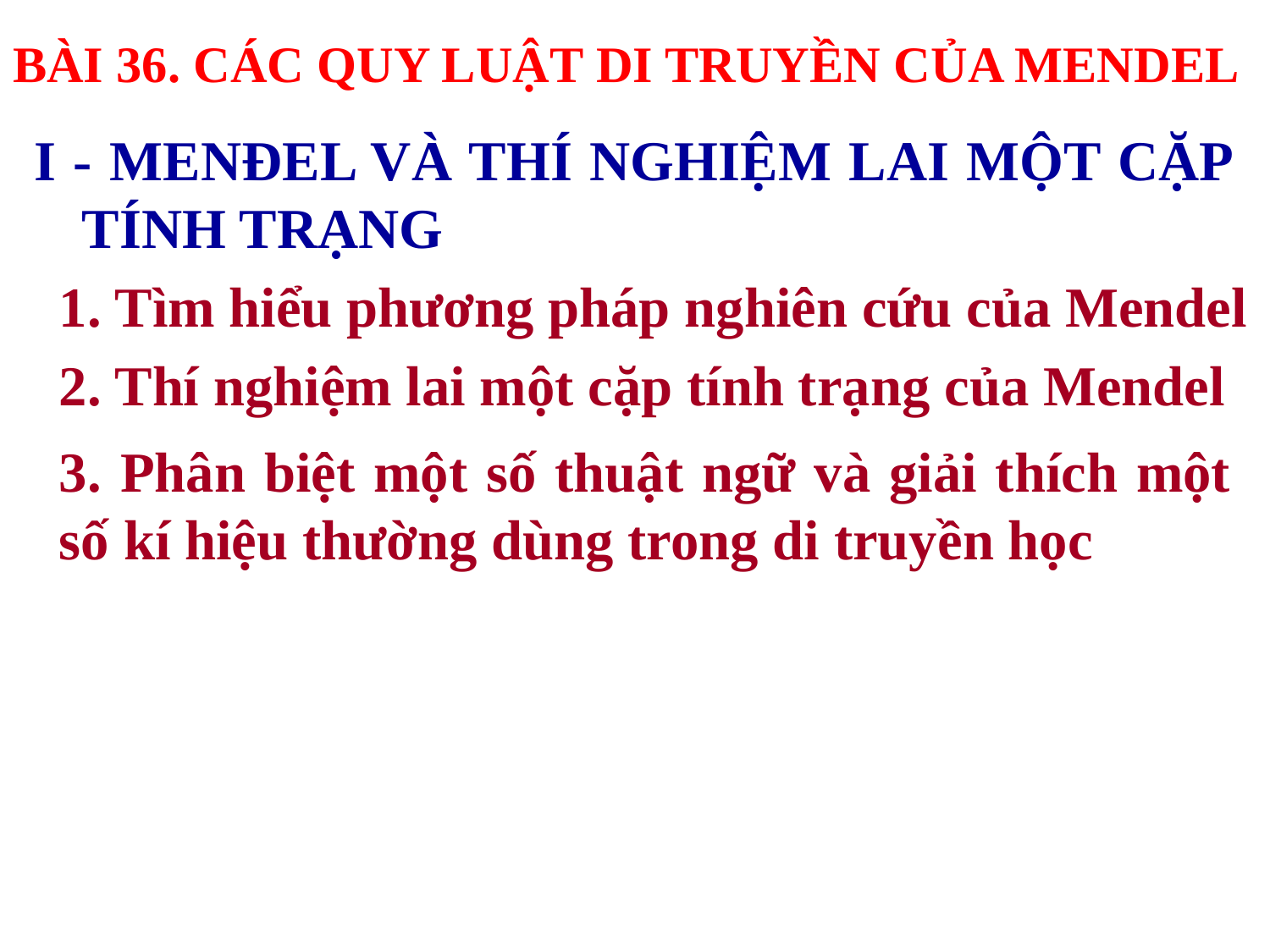

BÀI 36. CÁC QUY LUẬT DI TRUYỀN CỦA MENDEL
I - MENĐEL VÀ THÍ NGHIỆM LAI MỘT CẶP TÍNH TRẠNG
1. Tìm hiểu phương pháp nghiên cứu của Mendel
2. Thí nghiệm lai một cặp tính trạng của Mendel
3. Phân biệt một số thuật ngữ và giải thích một số kí hiệu thường dùng trong di truyền học